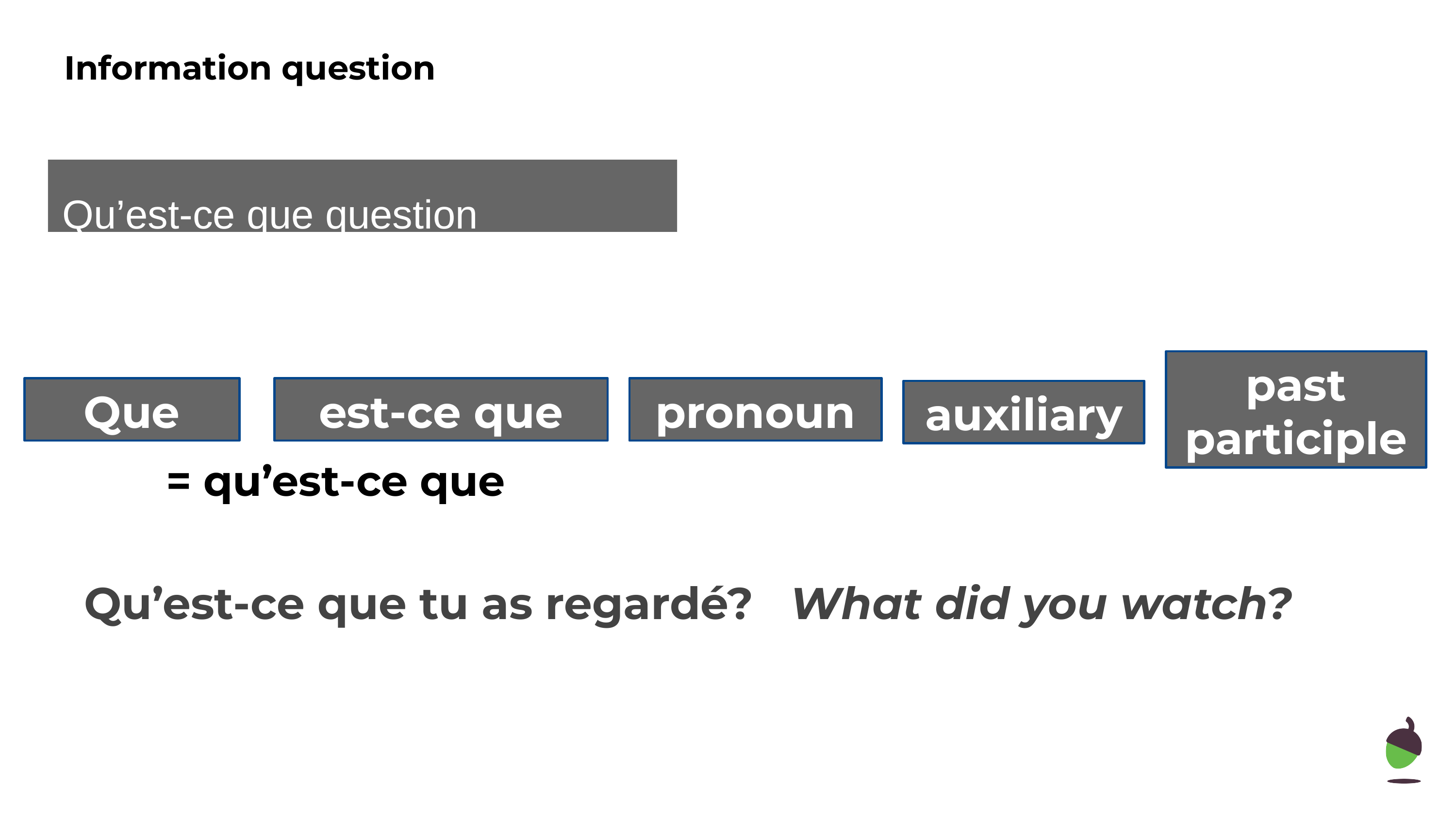

Information question
Qu’est-ce que question
past participle
Que
est-ce que
pronoun
auxiliary
= qu’est-ce que
Qu’est-ce que tu as regardé?
What did you watch?